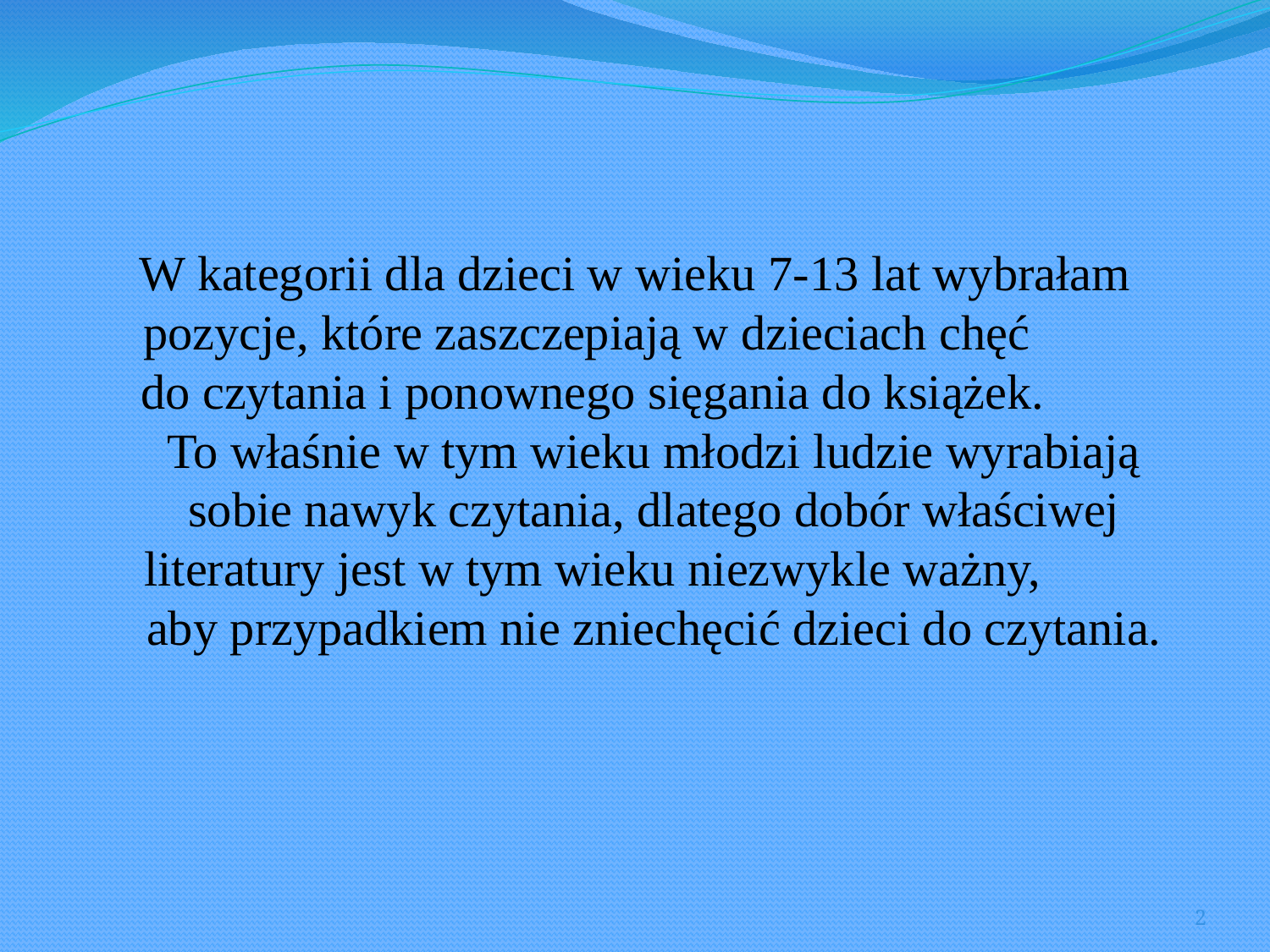

#

W kategorii dla dzieci w wieku 7-13 lat wybrałam pozycje, które zaszczepiają w dzieciach chęć            do czytania i ponownego sięgania do książek.           To właśnie w tym wieku młodzi ludzie wyrabiają sobie nawyk czytania, dlatego dobór właściwej literatury jest w tym wieku niezwykle ważny,           aby przypadkiem nie zniechęcić dzieci do czytania.

2